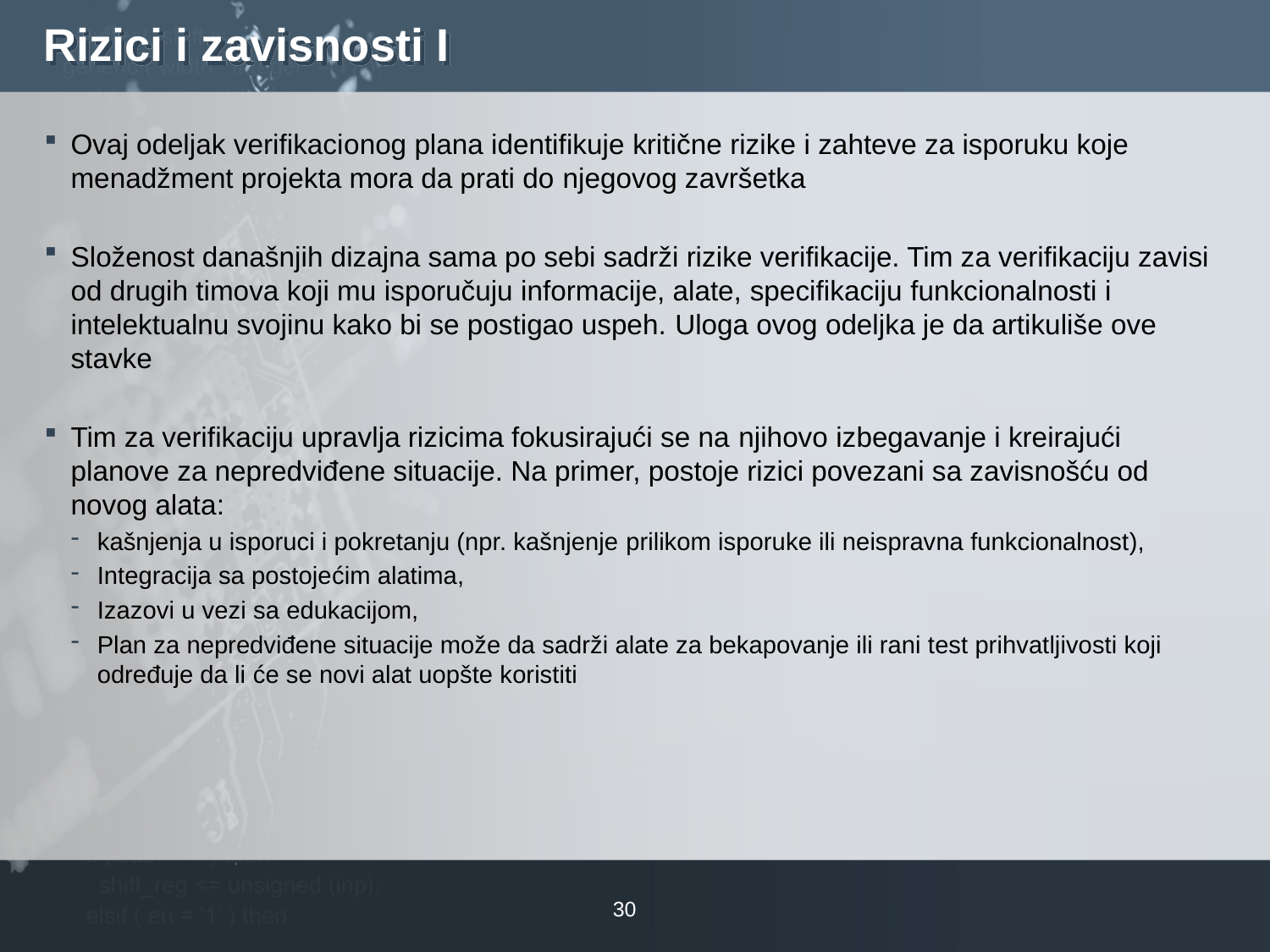

# Rizici i zavisnosti I
Ovaj odeljak verifikacionog plana identifikuje kritične rizike i zahteve za isporuku koje menadžment projekta mora da prati do njegovog završetka

Složenost današnjih dizajna sama po sebi sadrži rizike verifikacije. Tim za verifikaciju zavisi od drugih timova koji mu isporučuju informacije, alate, specifikaciju funkcionalnosti i intelektualnu svojinu kako bi se postigao uspeh. Uloga ovog odeljka je da artikuliše ove stavke

Tim za verifikaciju upravlja rizicima fokusirajući se na njihovo izbegavanje i kreirajući planove za nepredviđene situacije. Na primer, postoje rizici povezani sa zavisnošću od novog alata:
kašnjenja u isporuci i pokretanju (npr. kašnjenje prilikom isporuke ili neispravna funkcionalnost),
Integracija sa postojećim alatima,
Izazovi u vezi sa edukacijom,
Plan za nepredviđene situacije može da sadrži alate za bekapovanje ili rani test prihvatljivosti koji određuje da li će se novi alat uopšte koristiti

30